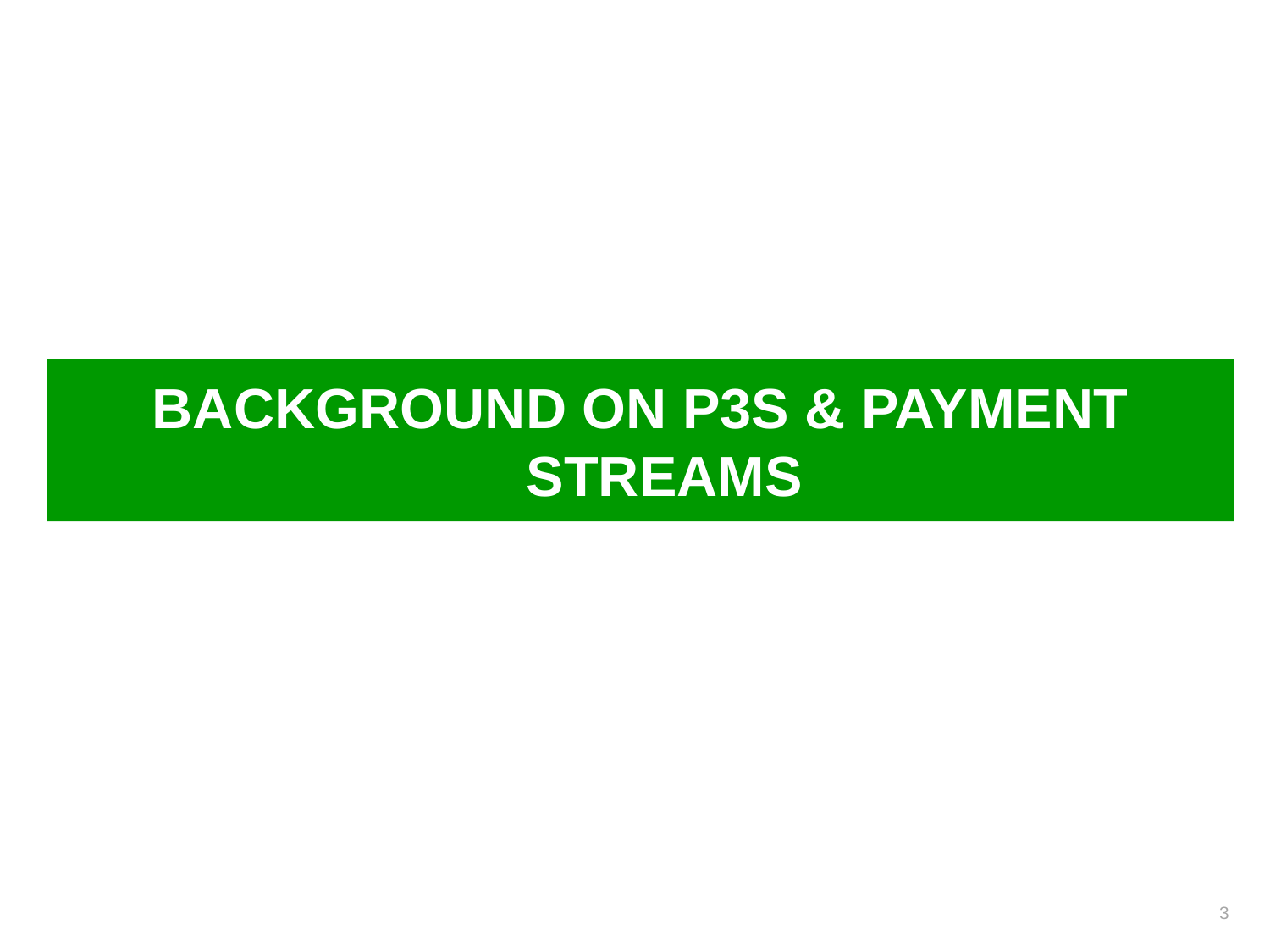

Background on P3s & payment streams
Source: City of Providence